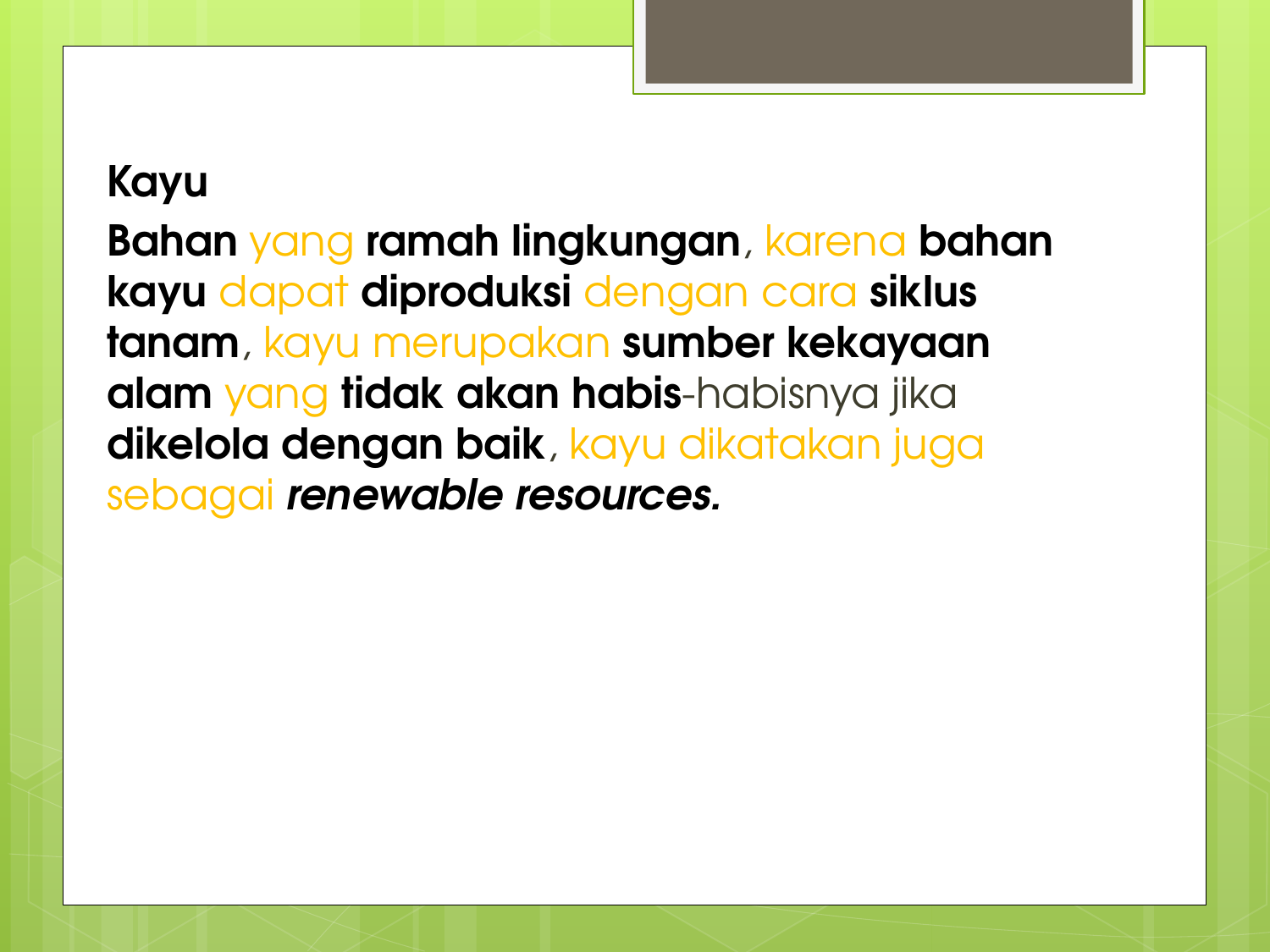

Kayu
Bahan yang ramah lingkungan, karena bahan kayu dapat diproduksi dengan cara siklus tanam, kayu merupakan sumber kekayaan alam yang tidak akan habis-habisnya jika dikelola dengan baik, kayu dikatakan juga sebagai renewable resources.